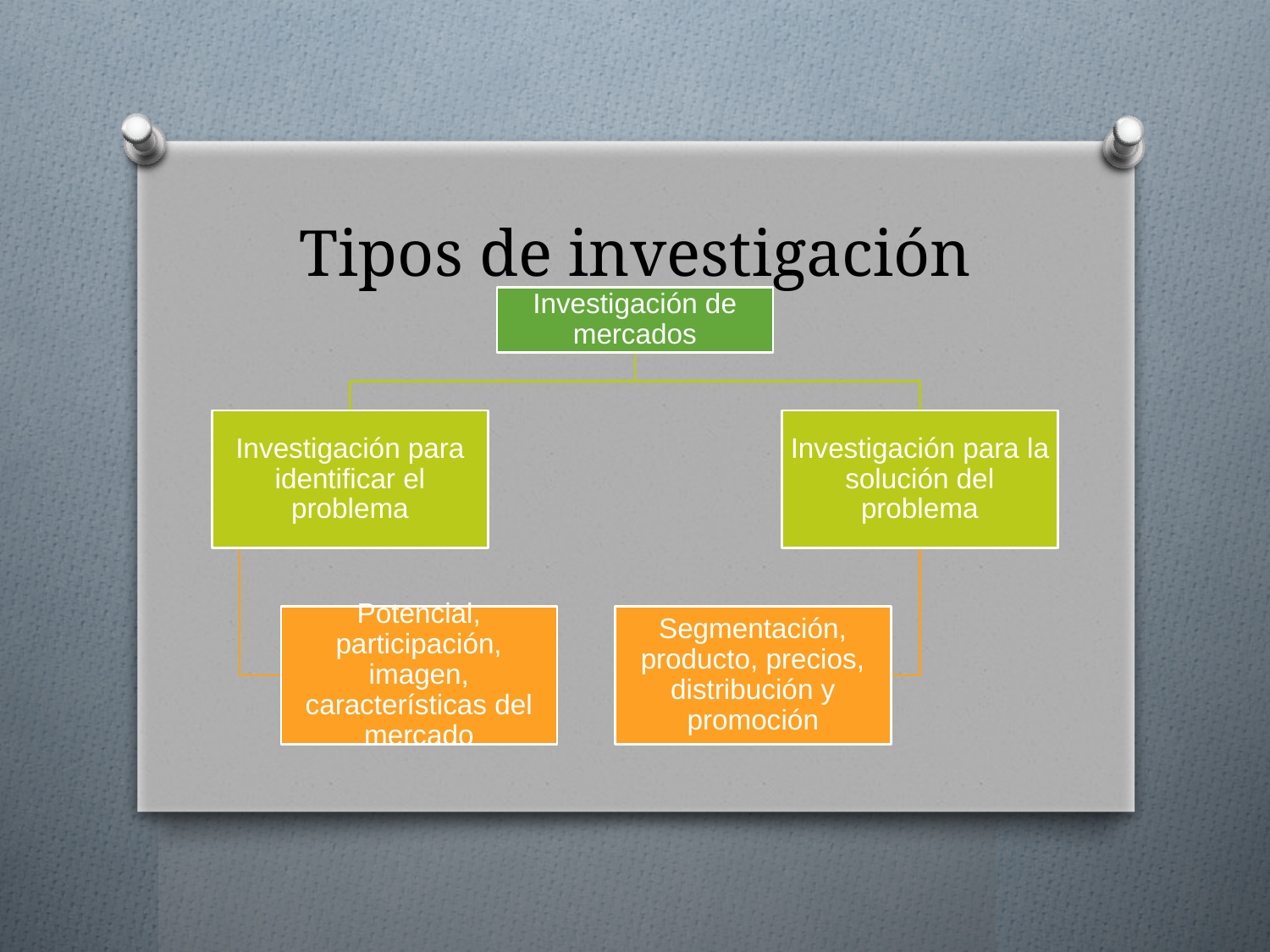

# Tipos de investigación
Investigación de mercados
Investigación para identificar el problema
Potencial, participación, imagen, características del mercado
Investigación para la solución del problema
Segmentación, producto, precios, distribución y promoción